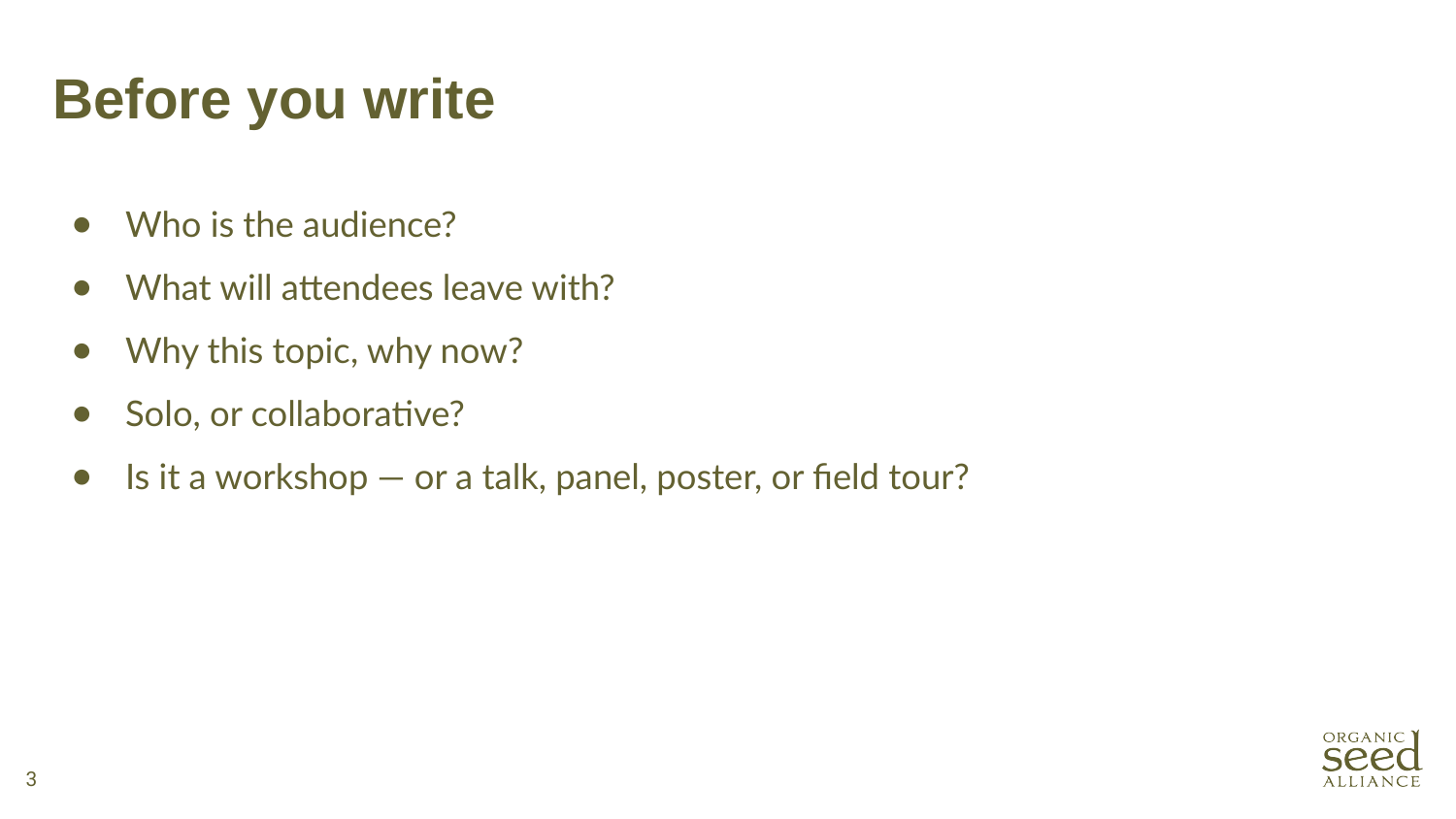

Before you write
Who is the audience?
What will attendees leave with?
Why this topic, why now?
Solo, or collaborative?
Is it a workshop — or a talk, panel, poster, or field tour?
3